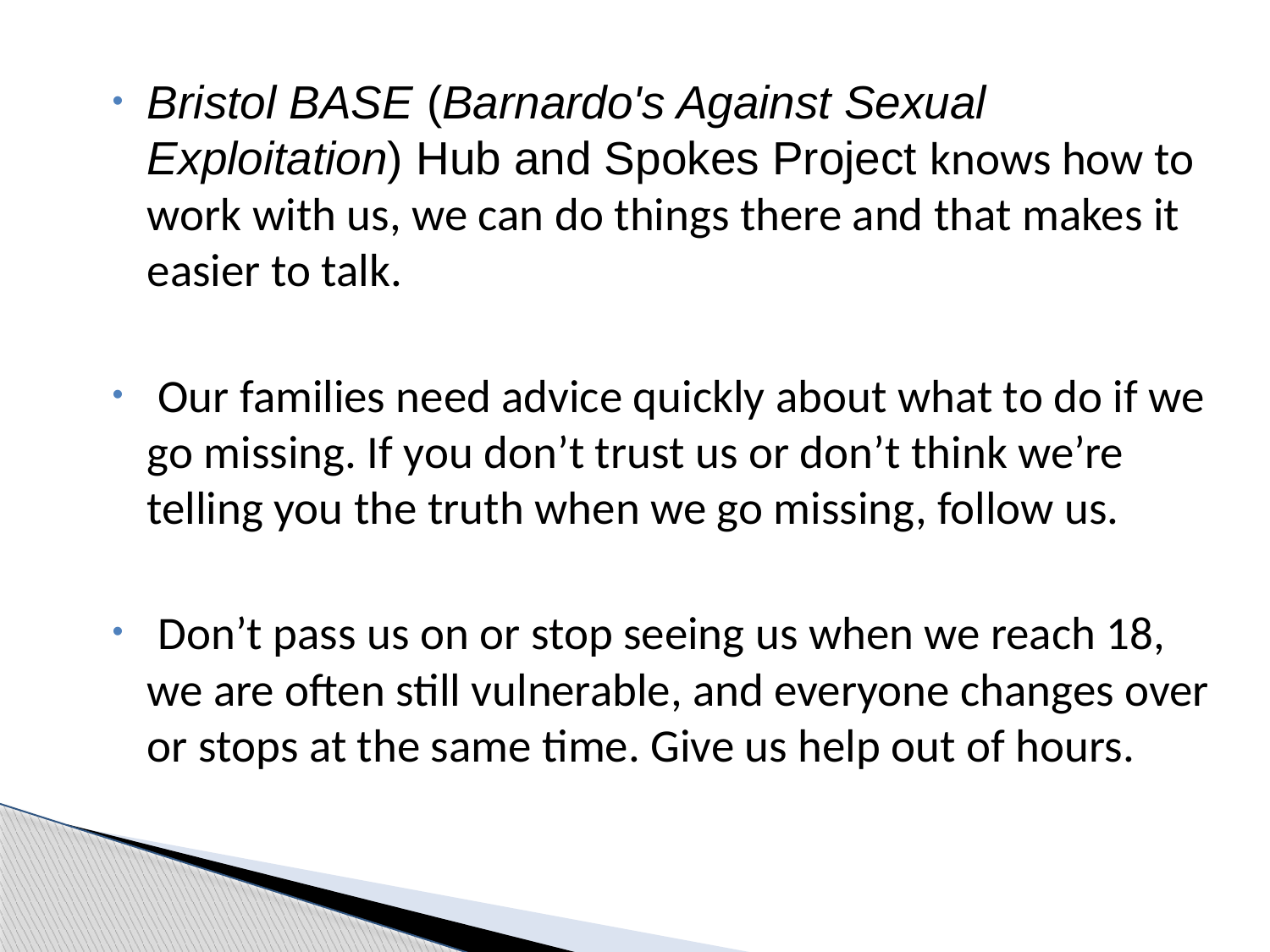

Bristol BASE (Barnardo's Against Sexual Exploitation) Hub and Spokes Project knows how to work with us, we can do things there and that makes it easier to talk.

 Our families need advice quickly about what to do if we go missing. If you don’t trust us or don’t think we’re telling you the truth when we go missing, follow us.

 Don’t pass us on or stop seeing us when we reach 18, we are often still vulnerable, and everyone changes over or stops at the same time. Give us help out of hours.